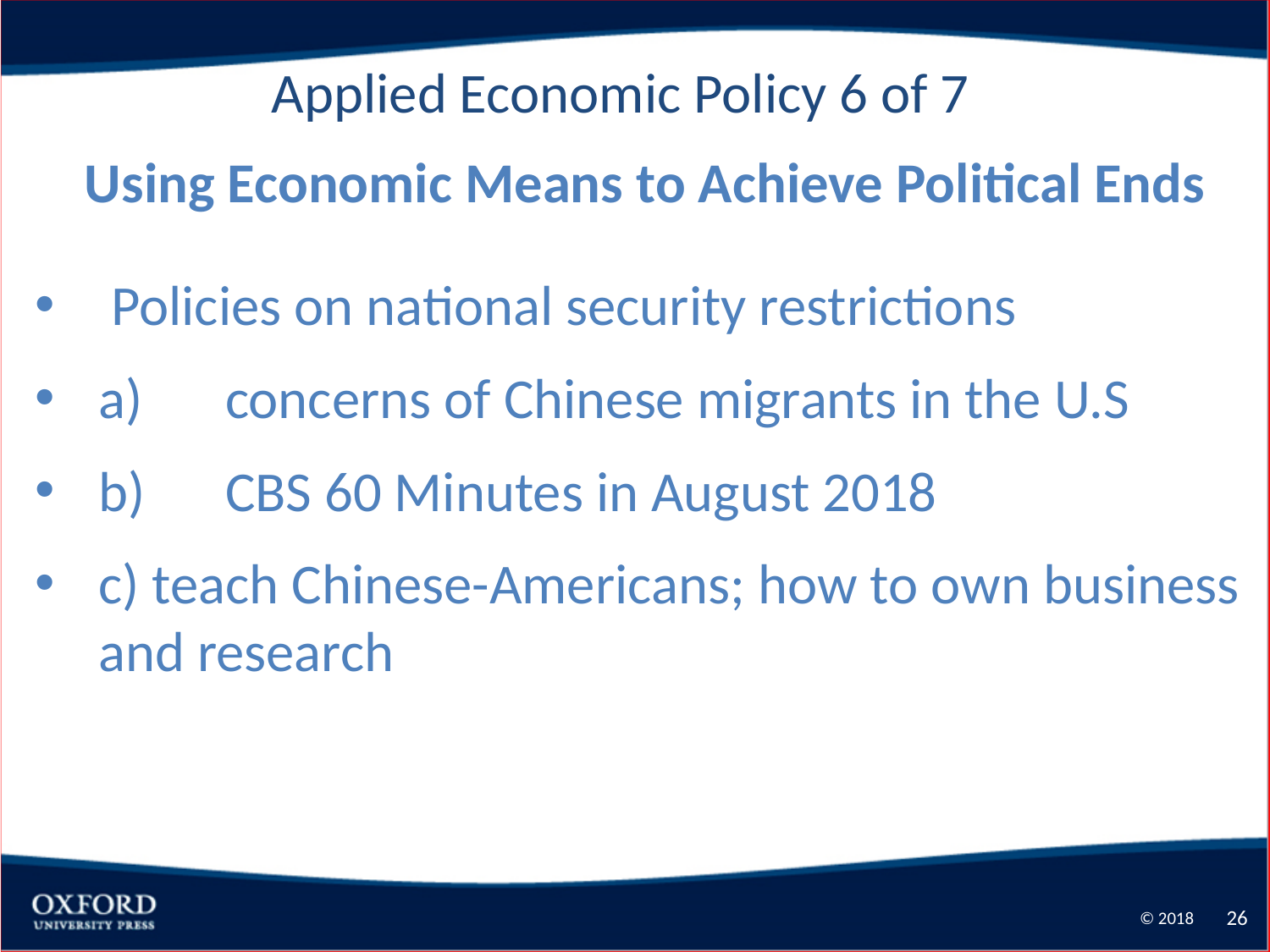

Applied Economic Policy 6 of 7
Using Economic Means to Achieve Political Ends
 Policies on national security restrictions
a)	concerns of Chinese migrants in the U.S
b)	CBS 60 Minutes in August 2018
c) teach Chinese-Americans; how to own business and research